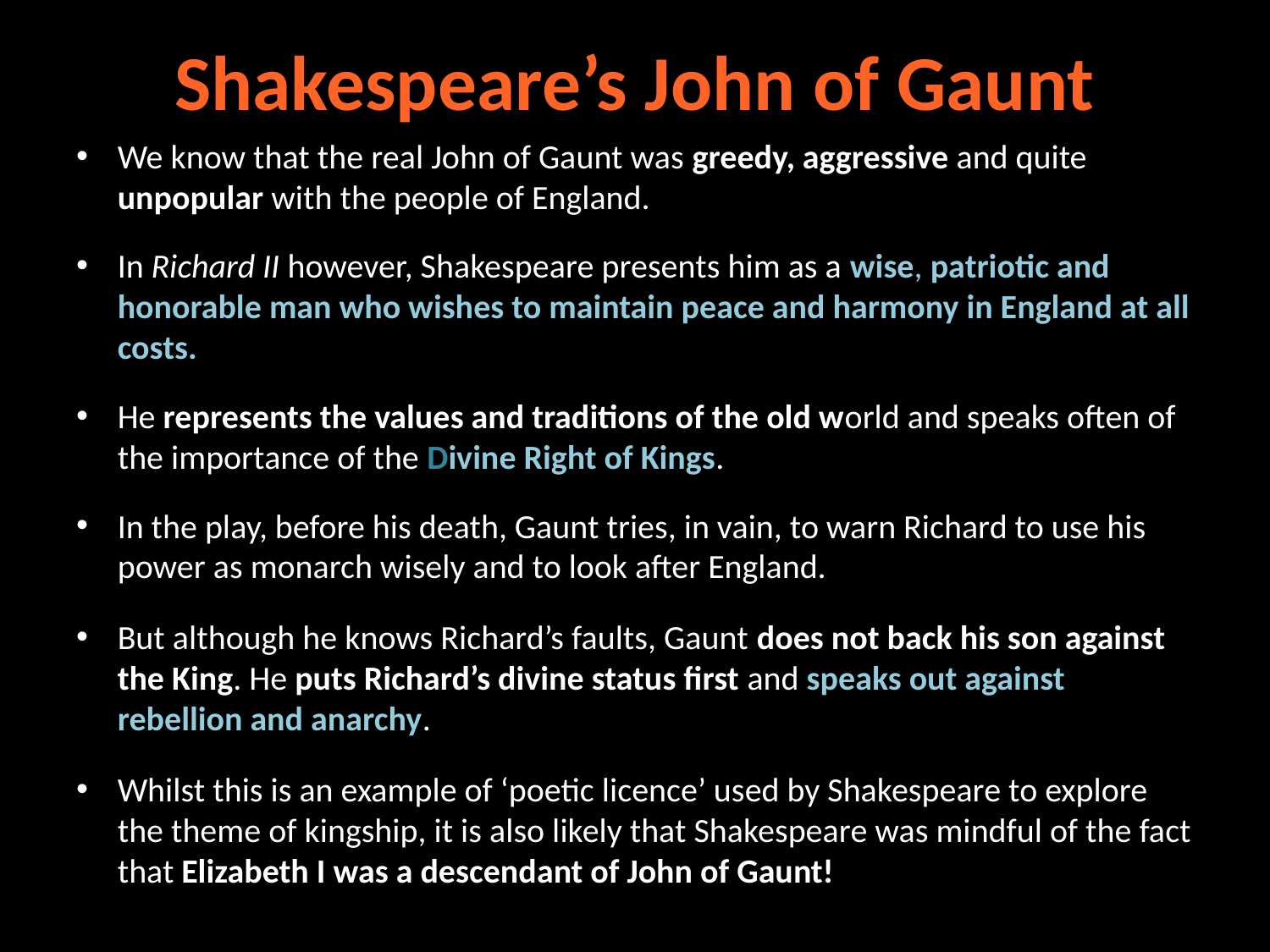

# Shakespeare’s John of Gaunt
We know that the real John of Gaunt was greedy, aggressive and quite unpopular with the people of England.

In Richard II however, Shakespeare presents him as a wise, patriotic and honorable man who wishes to maintain peace and harmony in England at all costs.

He represents the values and traditions of the old world and speaks often of the importance of the Divine Right of Kings.

In the play, before his death, Gaunt tries, in vain, to warn Richard to use his power as monarch wisely and to look after England.

But although he knows Richard’s faults, Gaunt does not back his son against the King. He puts Richard’s divine status first and speaks out against rebellion and anarchy.

Whilst this is an example of ‘poetic licence’ used by Shakespeare to explore the theme of kingship, it is also likely that Shakespeare was mindful of the fact that Elizabeth I was a descendant of John of Gaunt!